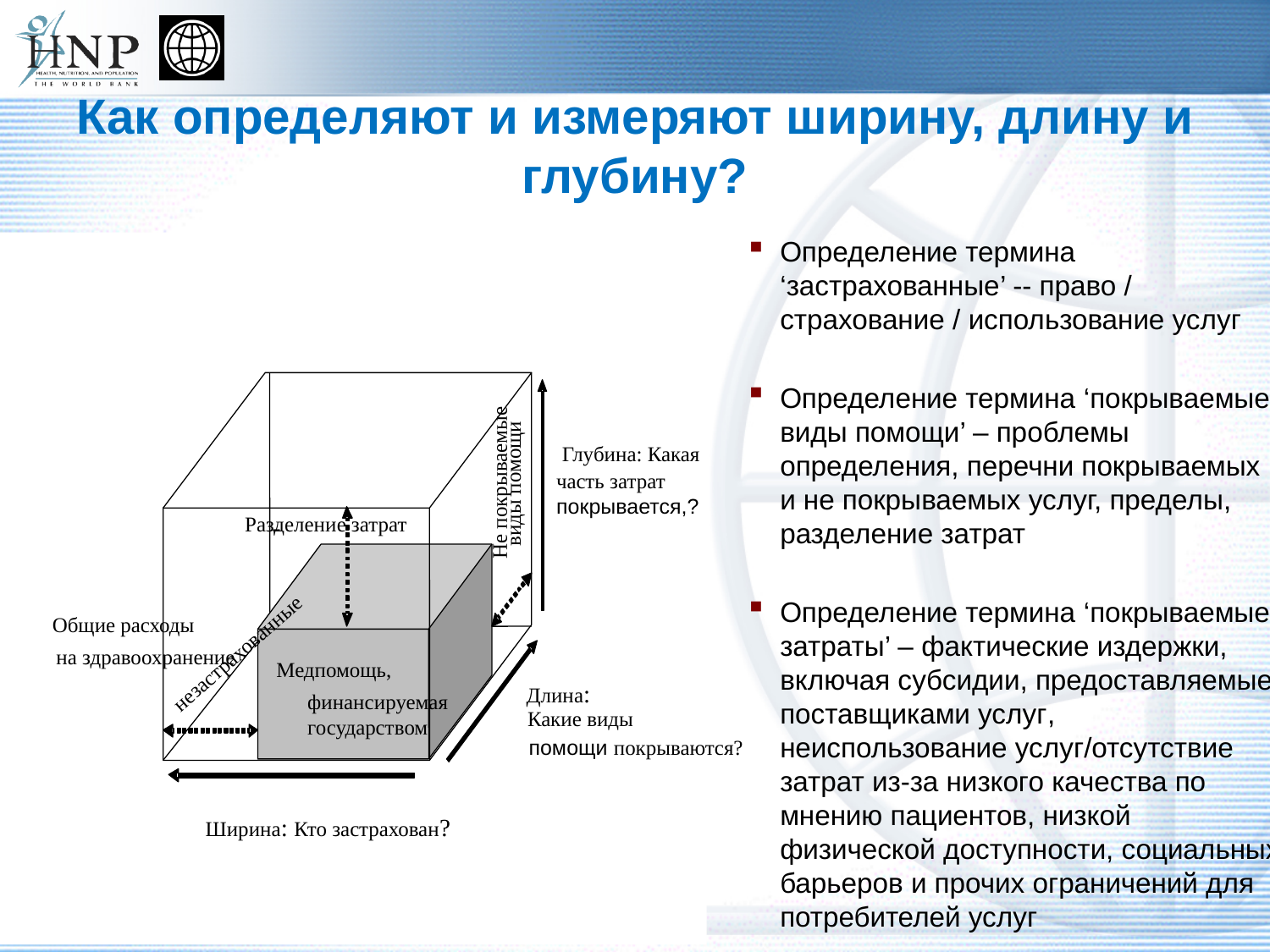

# Как определяют и измеряют ширину, длину и глубину?
Определение термина ‘застрахованные’ -- право / страхование / использование услуг

Определение термина ‘покрываемые виды помощи’ – проблемы определения, перечни покрываемых и не покрываемых услуг, пределы, разделение затрат

Определение термина ‘покрываемые затраты’ – фактические издержки, включая субсидии, предоставляемые поставщиками услуг,  неиспользование услуг/отсутствие затрат из-за низкого качества по мнению пациентов, низкой физической доступности, социальных барьеров и прочих ограничений для потребителей услуг

Глубина: Какая
Не покрываемые
часть затрат
покрывается,?
виды помощи

Разделение затрат
-

Общие расходы

незастрахованные

на здравоохранение
Медпомощь,
Длина:

финансируемая
государством
Какие виды

помощи покрываются?

Ширина: Кто застрахован?
Source:  Kutzin et al. forthcoming.